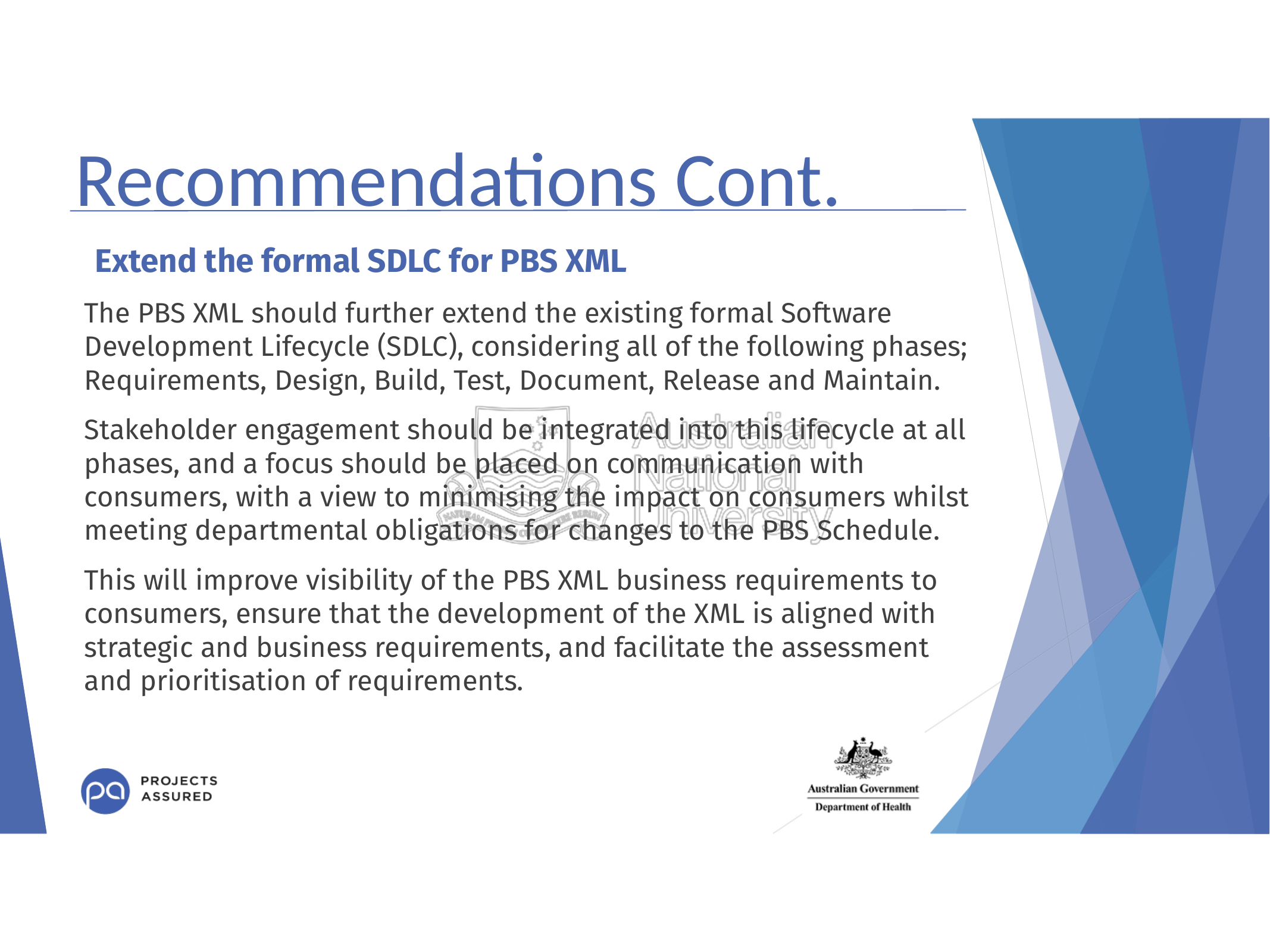

# Recommendations Cont.

Extend the formal SDLC for PBS XML
The PBS XML should further extend the existing formal Software Development Lifecycle (SDLC), considering all of the following phases; Requirements, Design, Build, Test, Document, Release and Maintain.
Stakeholder engagement should be integrated into this lifecycle at all phases, and a focus should be placed on communication with consumers, with a view to minimising the impact on consumers whilst meeting departmental obligations for changes to the PBS Schedule.
This will improve visibility of the PBS XML business requirements to consumers, ensure that the development of the XML is aligned with strategic and business requirements, and facilitate the assessment and prioritisation of requirements.